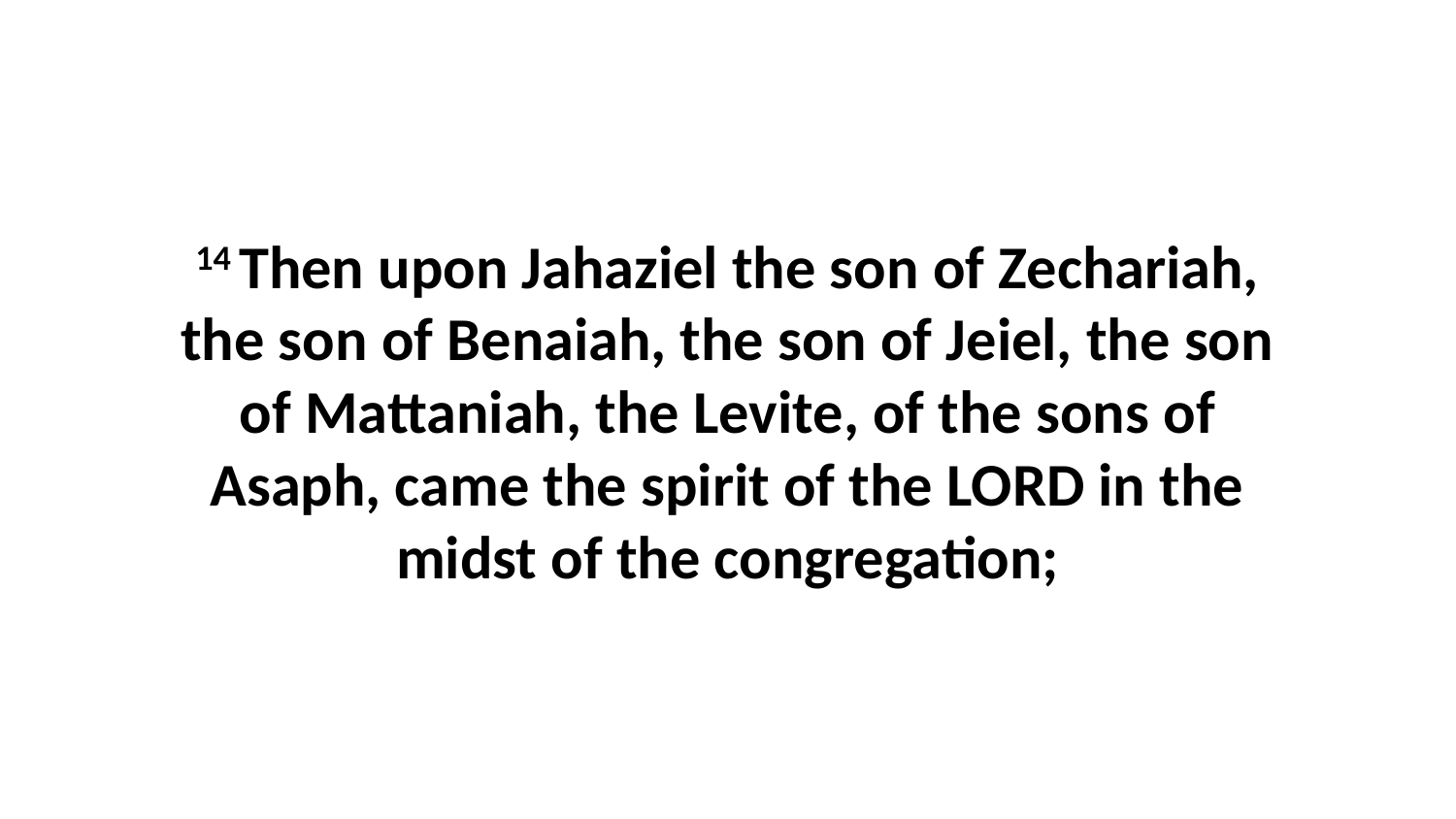

14 Then upon Jahaziel the son of Zechariah, the son of Benaiah, the son of Jeiel, the son of Mattaniah, the Levite, of the sons of Asaph, came the spirit of the LORD in the midst of the congregation;